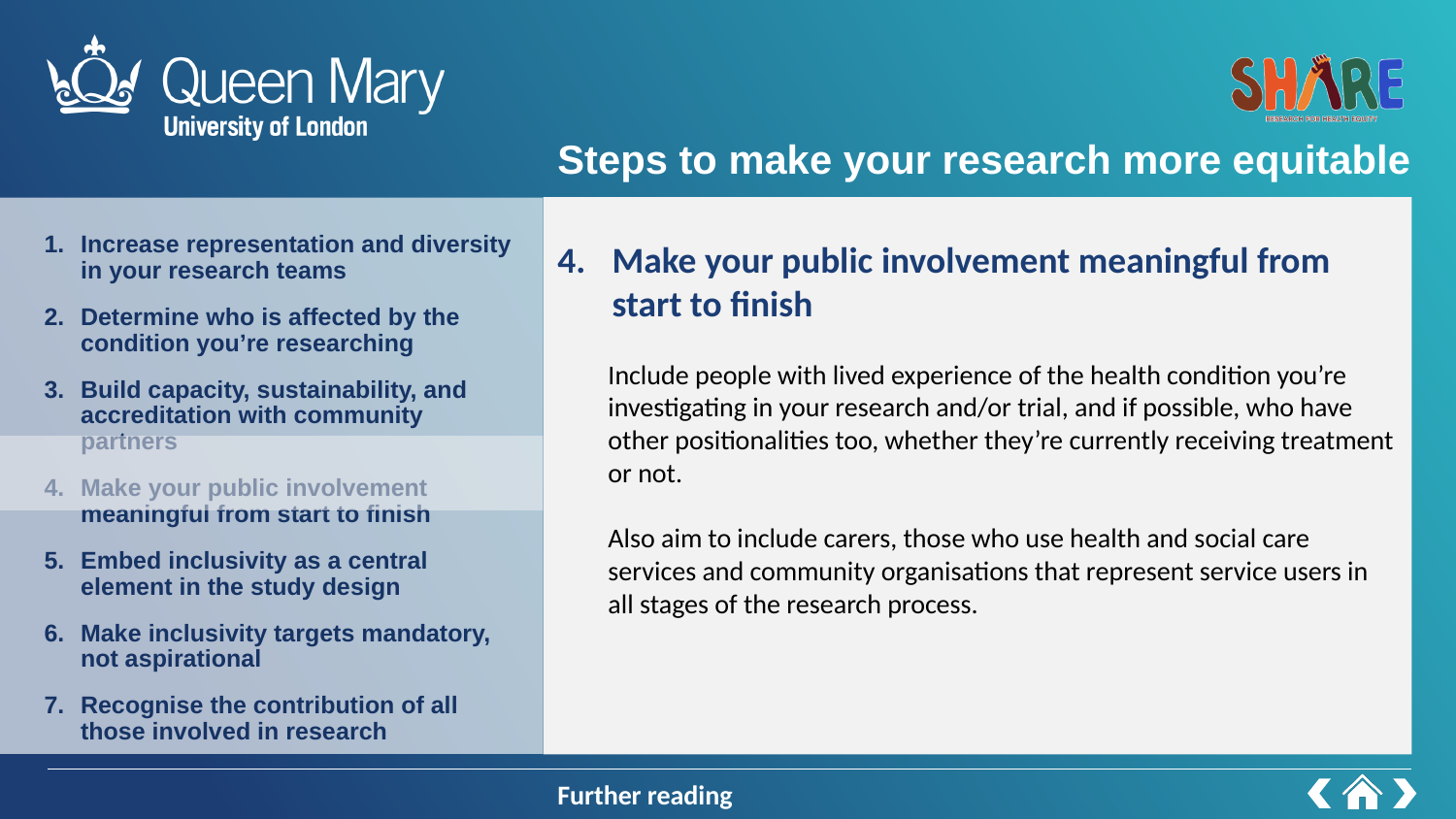

Make your public involvement meaningful from start to finish
Steps to make your research more equitable

Make your public involvement meaningful from start to finish

Include people with lived experience of the health condition you’re investigating in your research and/or trial, and if possible, who have other positionalities too, whether they’re currently receiving treatment or not.

Also aim to include carers, those who use health and social care services and community organisations that represent service users in all stages of the research process.